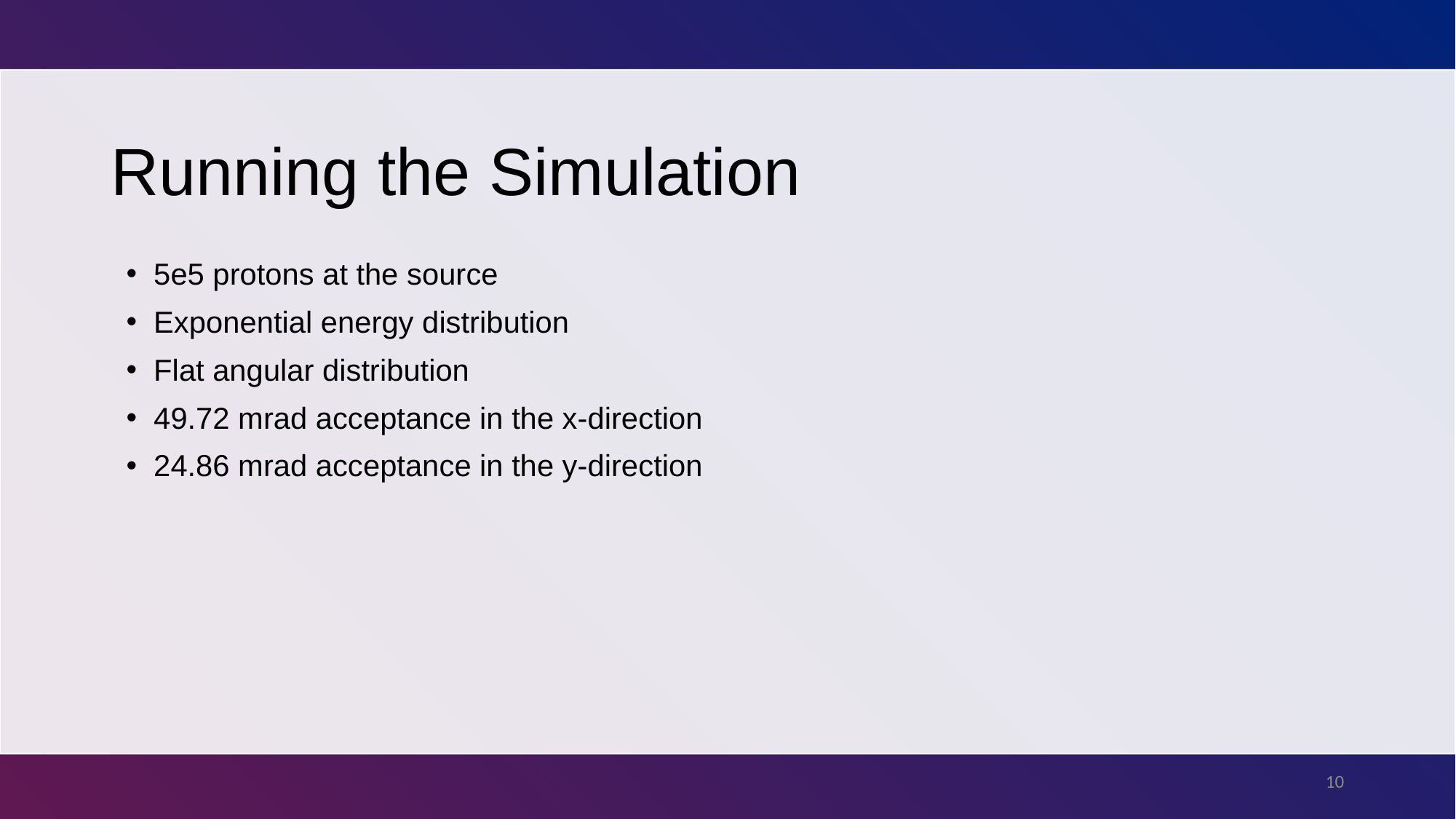

Running the Simulation
5e5 protons at the source
Exponential energy distribution
Flat angular distribution
49.72 mrad acceptance in the x-direction
24.86 mrad acceptance in the y-direction

10